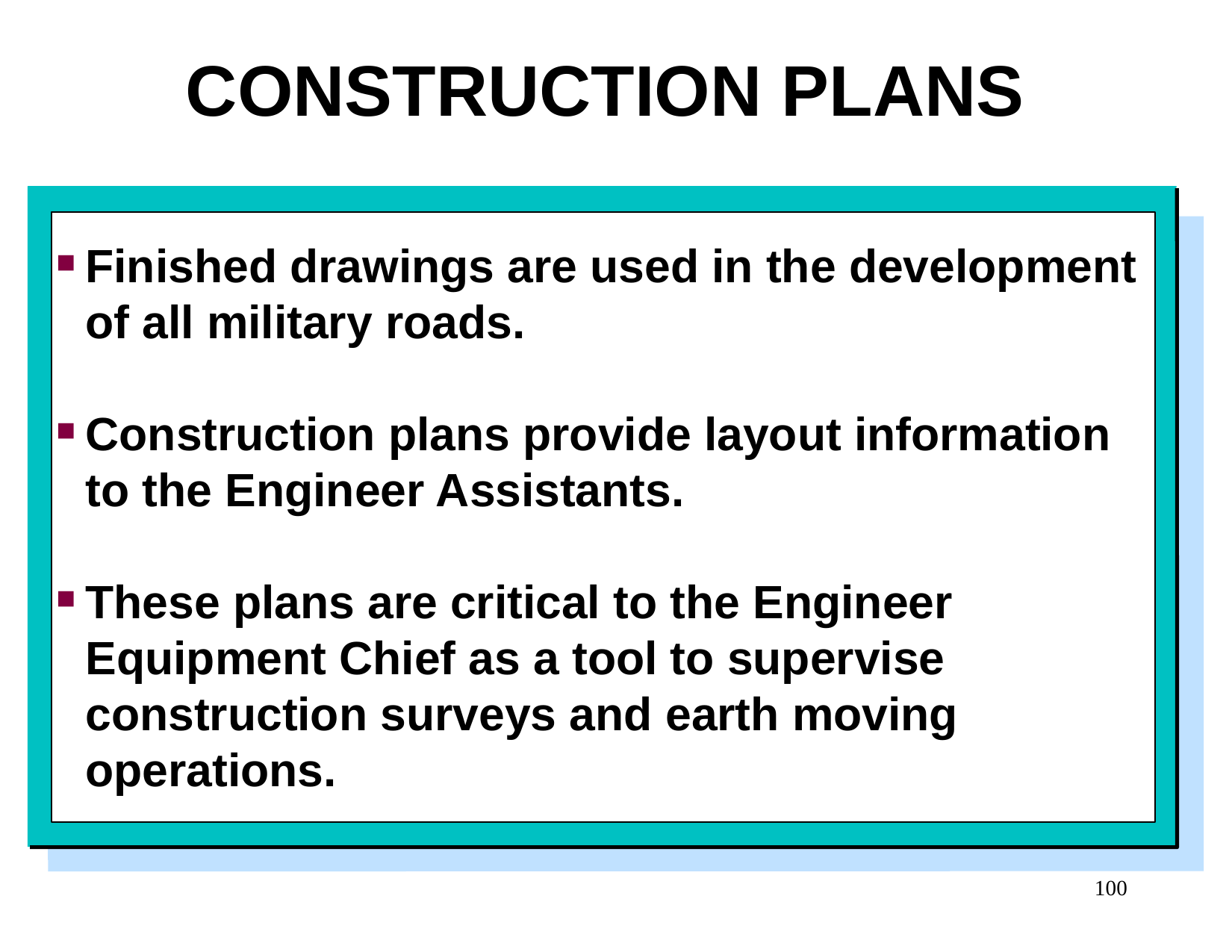

CONSTRUCTION PLANS

Finished drawings are used in the development of all military roads.
Construction plans provide layout information to the Engineer Assistants.
These plans are critical to the Engineer Equipment Chief as a tool to supervise construction surveys and earth moving operations.
100